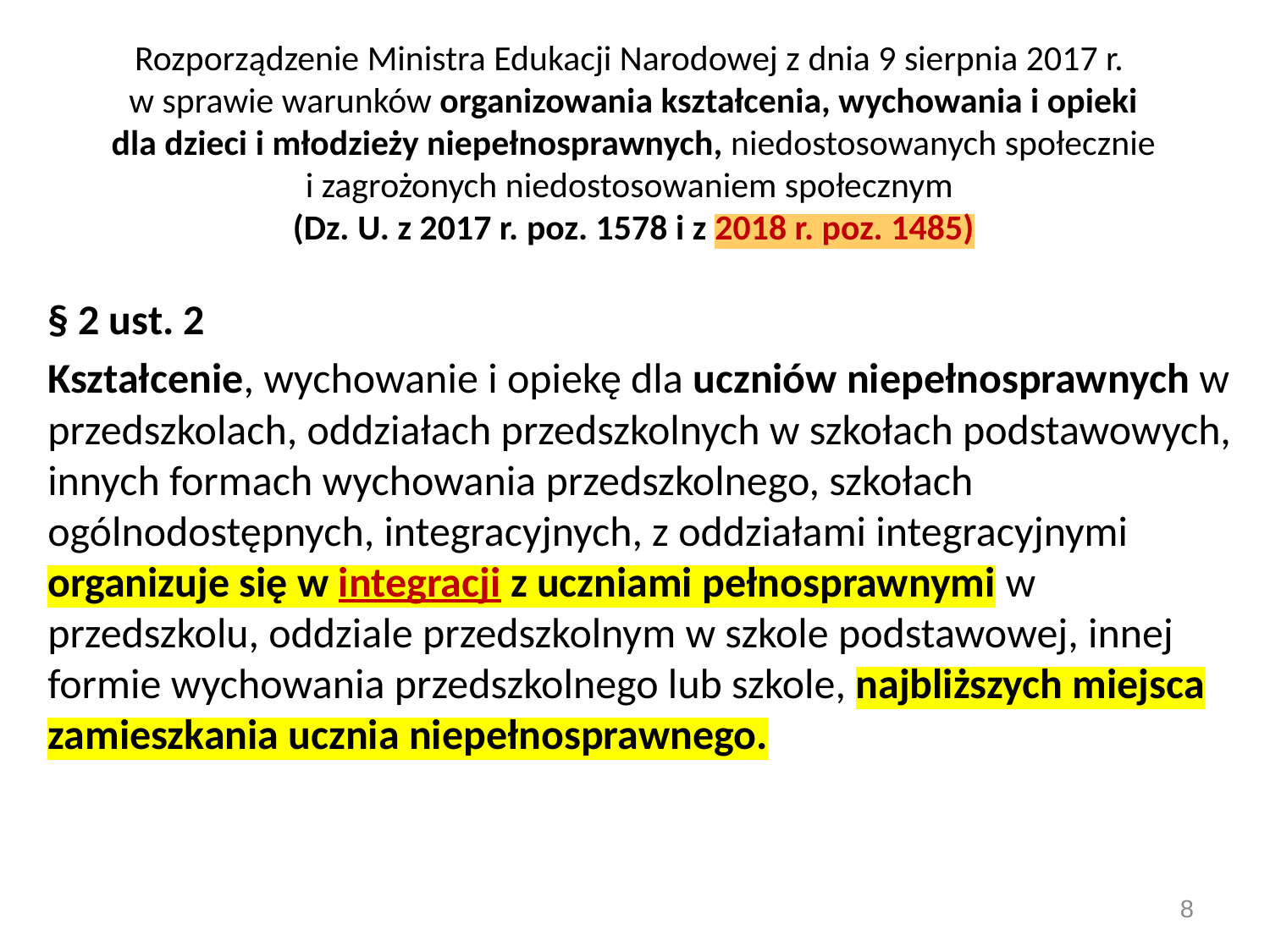

# Rozporządzenie Ministra Edukacji Narodowej z dnia 9 sierpnia 2017 r. w sprawie warunków organizowania kształcenia, wychowania i opieki dla dzieci i młodzieży niepełnosprawnych, niedostosowanych społecznie i zagrożonych niedostosowaniem społecznym (Dz. U. z 2017 r. poz. 1578 i z 2018 r. poz. 1485)
§ 2 ust. 2
Kształcenie, wychowanie i opiekę dla uczniów niepełnosprawnych w przedszkolach, oddziałach przedszkolnych w szkołach podstawowych, innych formach wychowania przedszkolnego, szkołach ogólnodostępnych, integracyjnych, z oddziałami integracyjnymi organizuje się w integracji z uczniami pełnosprawnymi w przedszkolu, oddziale przedszkolnym w szkole podstawowej, innej formie wychowania przedszkolnego lub szkole, najbliższych miejsca zamieszkania ucznia niepełnosprawnego.
8